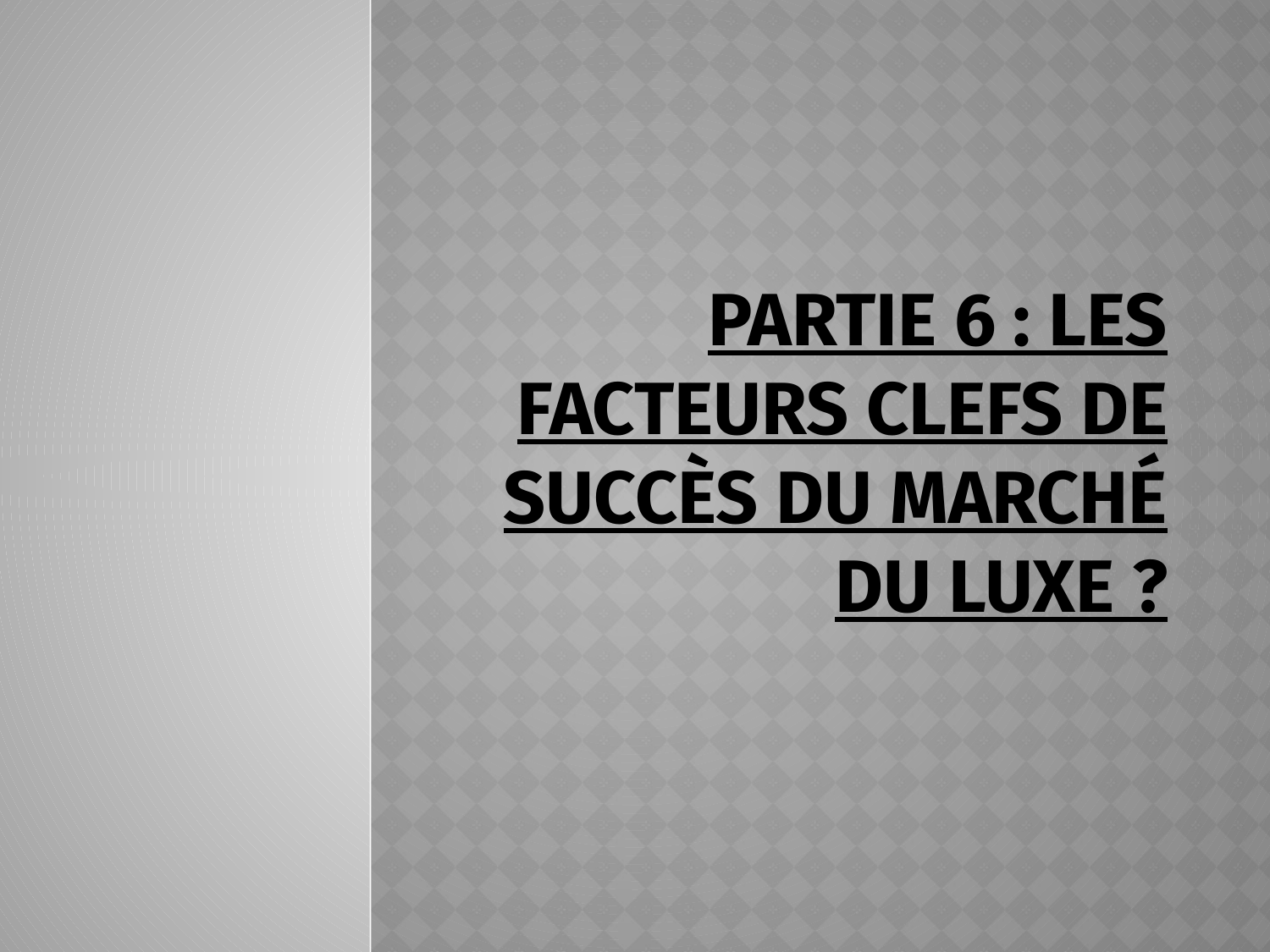

# Partie 6 : Les Facteurs Clefs de Succès du marché du luxe ?